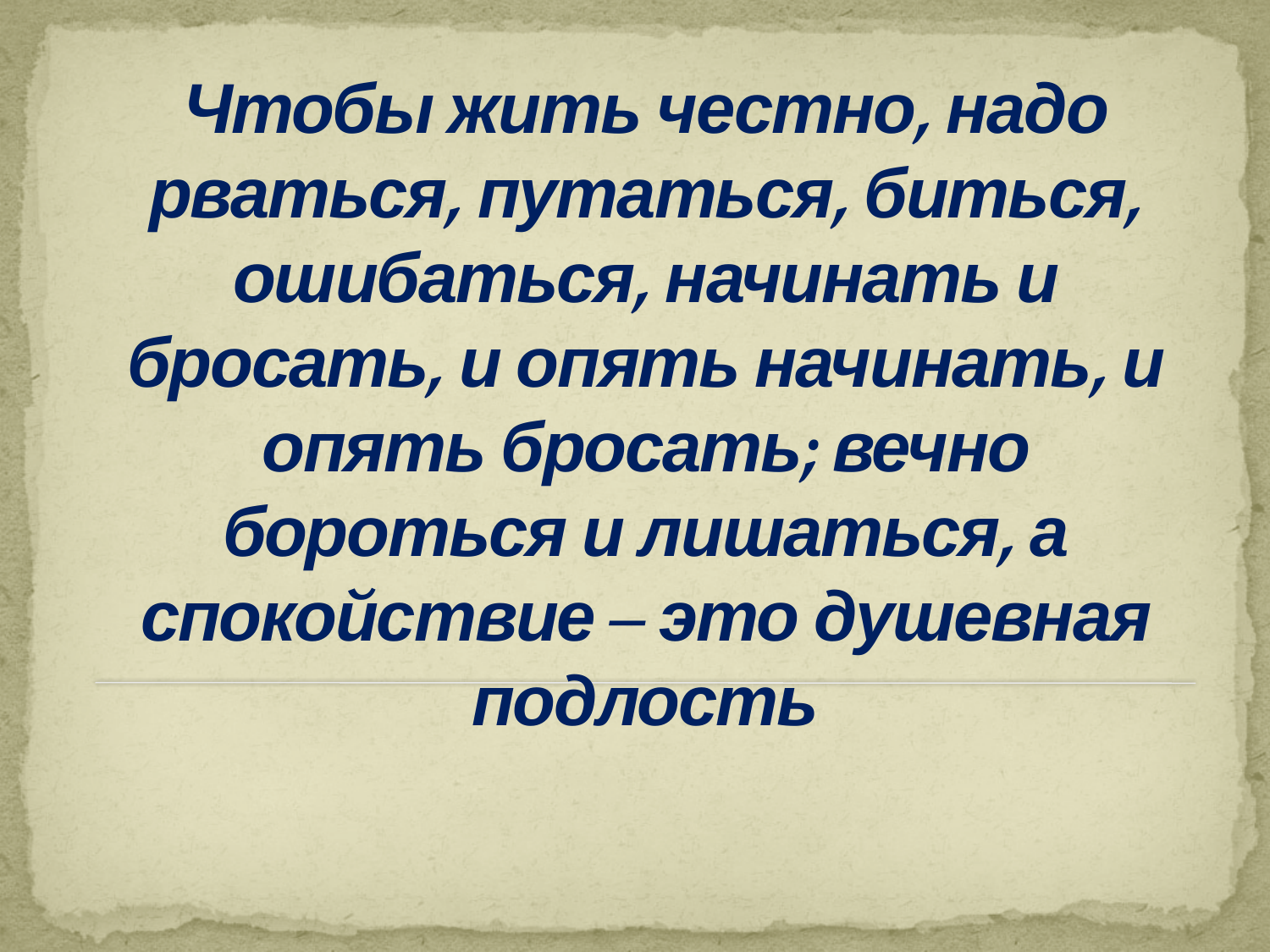

# Чтобы жить честно, надо рваться, путаться, биться, ошибаться, начинать и бросать, и опять начинать, и опять бросать; вечно бороться и лишаться, а спокойствие – это душевная подлость